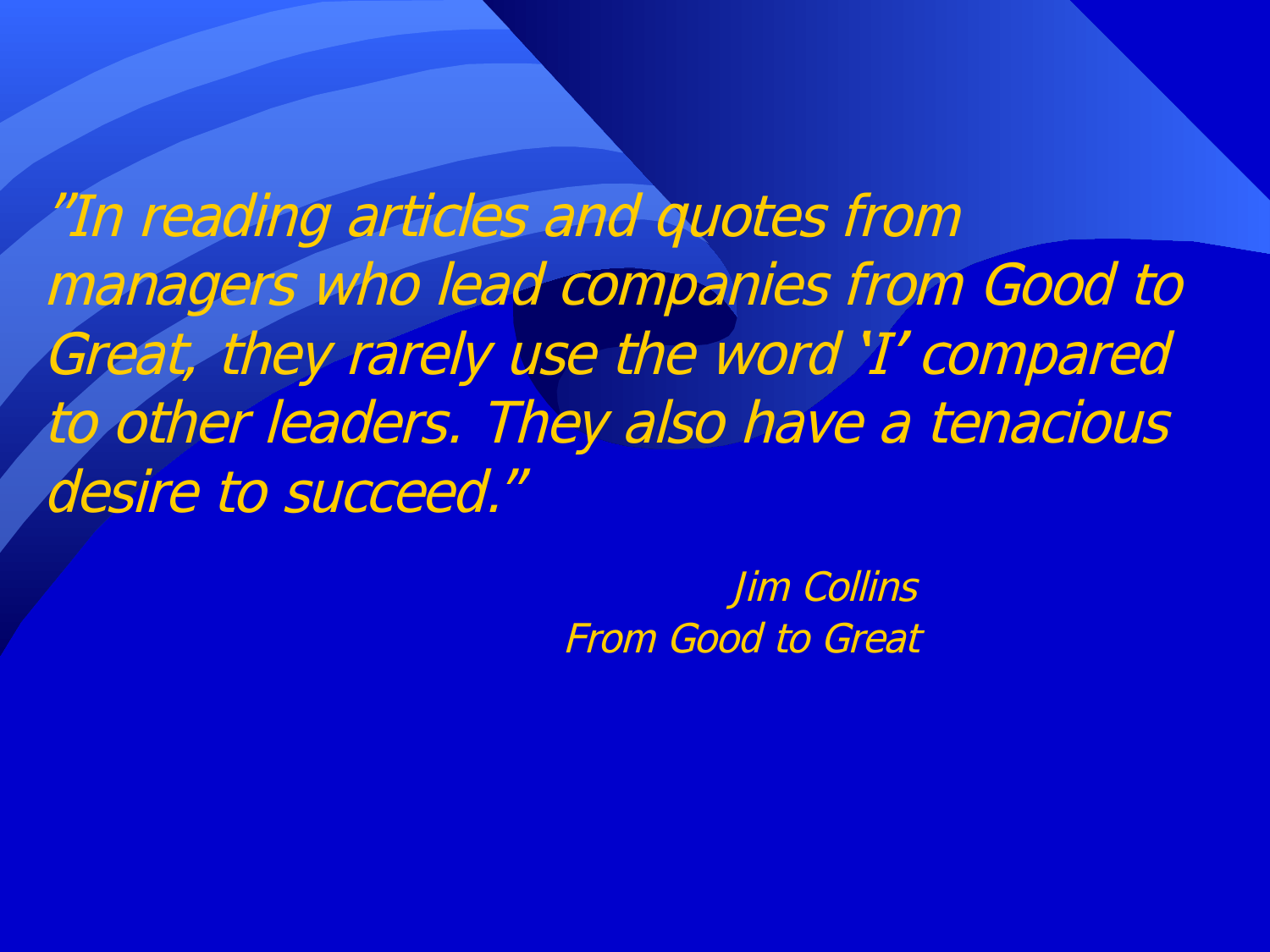

# ”In reading articles and quotes from managers who lead companies from Good to Great, they rarely use the word ‘I’ compared to other leaders. They also have a tenacious desire to succeed.” Jim Collins From Good to Great